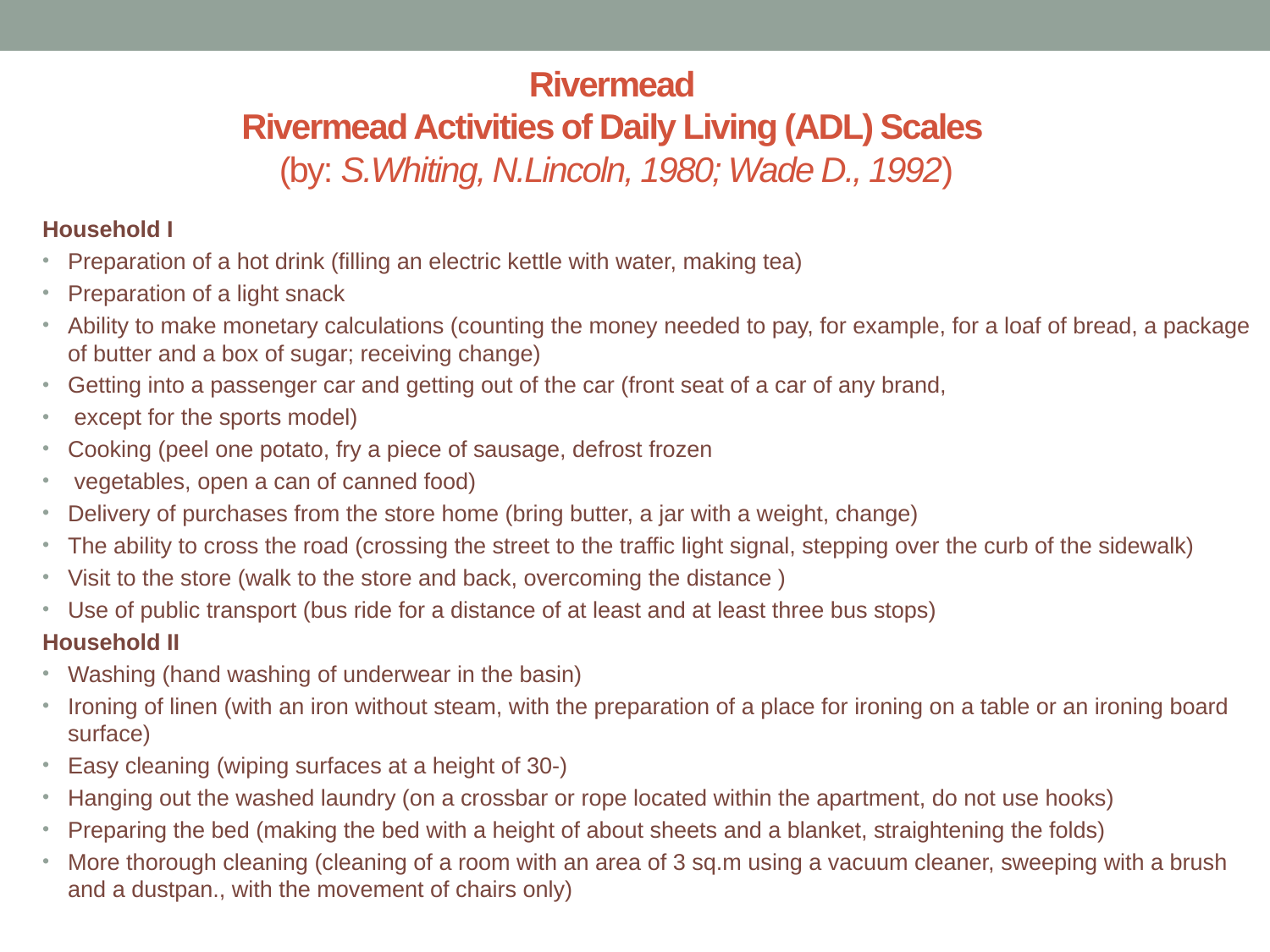

# Rivermead Rivermead Activities of Daily Living (ADL) Scales (by: S.Whiting, N.Lincoln, 1980; Wade D., 1992)

Household I
Preparation of a hot drink (filling an electric kettle with water, making tea)
Preparation of a light snack
Ability to make monetary calculations (counting the money needed to pay, for example, for a loaf of bread, a package of butter and a box of sugar; receiving change)
Getting into a passenger car and getting out of the car (front seat of a car of any brand,
 except for the sports model)
Cooking (peel one potato, fry a piece of sausage, defrost frozen
 vegetables, open a can of canned food)
Delivery of purchases from the store home (bring butter, a jar with a weight, change)
The ability to cross the road (crossing the street to the traffic light signal, stepping over the curb of the sidewalk)
Visit to the store (walk to the store and back, overcoming the distance )
Use of public transport (bus ride for a distance of at least and at least three bus stops)
Household II
Washing (hand washing of underwear in the basin)
Ironing of linen (with an iron without steam, with the preparation of a place for ironing on a table or an ironing board surface)
Easy cleaning (wiping surfaces at a height of 30-)
Hanging out the washed laundry (on a crossbar or rope located within the apartment, do not use hooks)
Preparing the bed (making the bed with a height of about sheets and a blanket, straightening the folds)
More thorough cleaning (cleaning of a room with an area of 3 sq.m using a vacuum cleaner, sweeping with a brush and a dustpan., with the movement of chairs only)